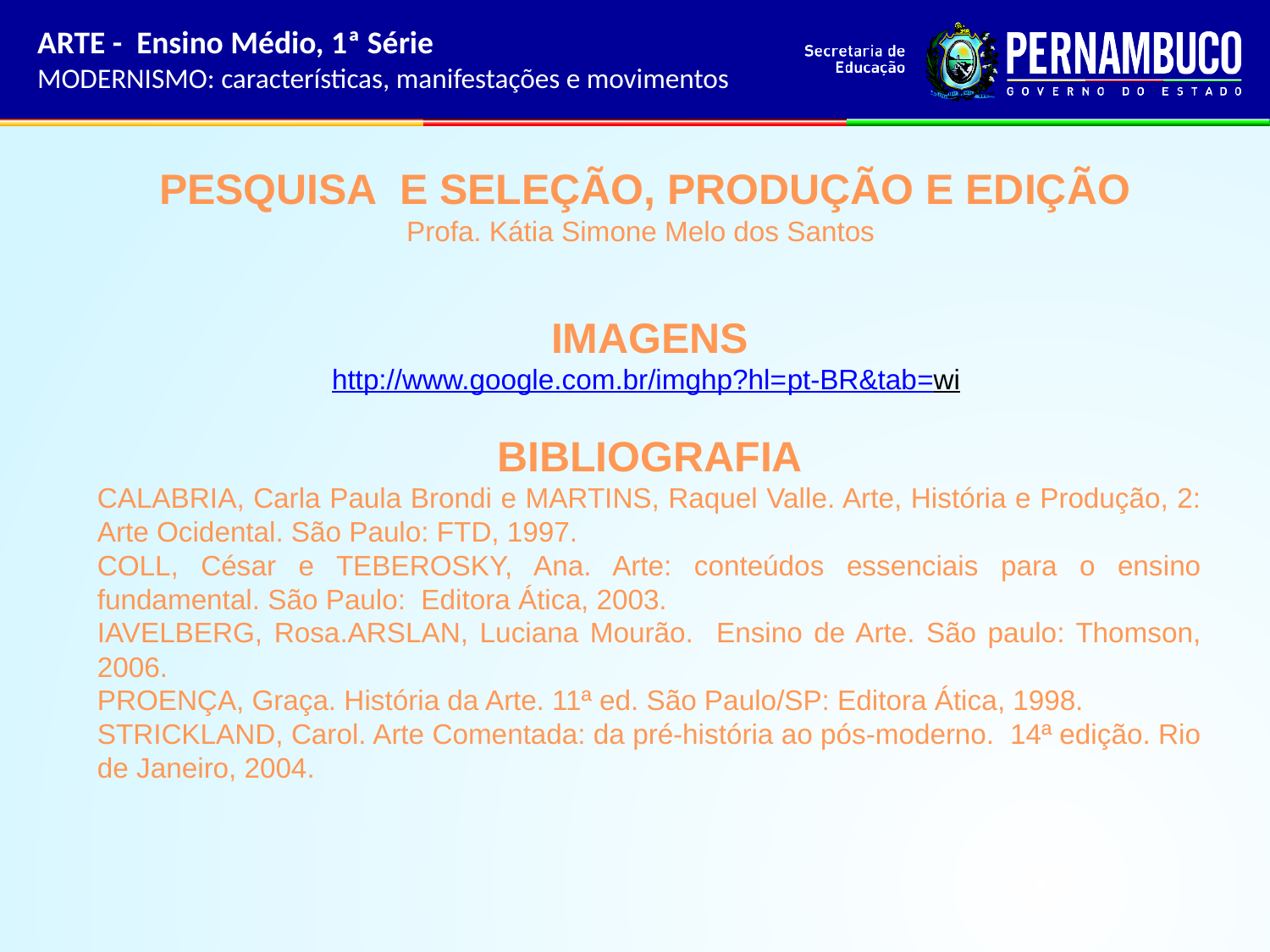

ARTE -  Ensino Médio, 1ª Série
MODERNISMO: características, manifestações e movimentos
PESQUISA  E SELEÇÃO, PRODUÇÃO E EDIÇÃO
Profa. Kátia Simone Melo dos Santos
IMAGENS
http://www.google.com.br/imghp?hl=pt-BR&tab=wi

BIBLIOGRAFIA
CALABRIA, Carla Paula Brondi e MARTINS, Raquel Valle. Arte, História e Produção, 2: Arte Ocidental. São Paulo: FTD, 1997.
COLL, César e TEBEROSKY, Ana. Arte: conteúdos essenciais para o ensino fundamental. São Paulo:  Editora Ática, 2003.
IAVELBERG, Rosa.ARSLAN, Luciana Mourão.  Ensino de Arte. São paulo: Thomson, 2006.
PROENÇA, Graça. História da Arte. 11ª ed. São Paulo/SP: Editora Ática, 1998.
STRICKLAND, Carol. Arte Comentada: da pré-história ao pós-moderno.  14ª edição. Rio de Janeiro, 2004.